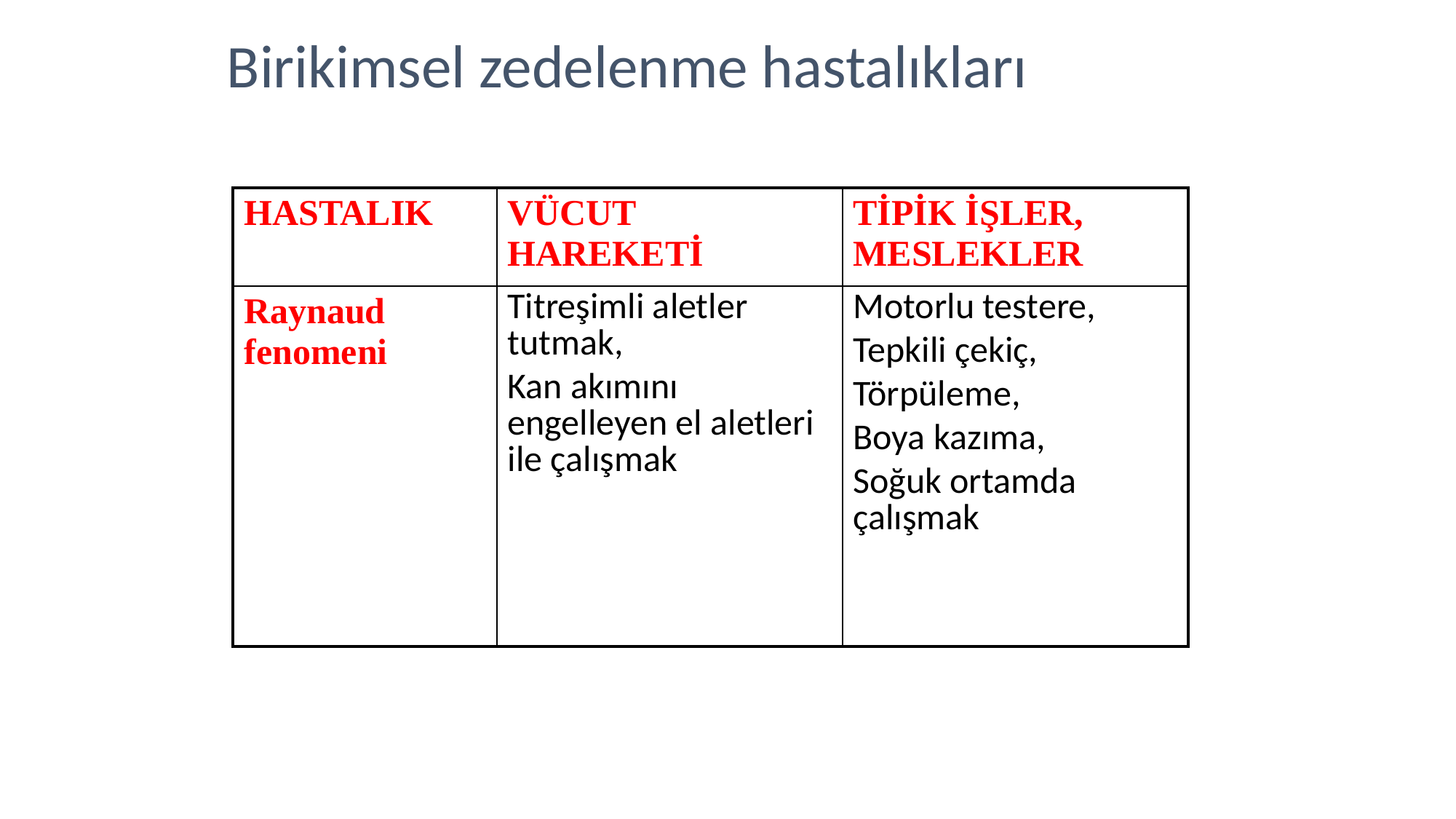

# Birikimsel zedelenme hastalıkları
| HASTALIK | VÜCUT HAREKETİ | TİPİK İŞLER, MESLEKLER |
| --- | --- | --- |
| Raynaud fenomeni | Titreşimli aletler tutmak, Kan akımını engelleyen el aletleri ile çalışmak | Motorlu testere, Tepkili çekiç, Törpüleme, Boya kazıma, Soğuk ortamda çalışmak |